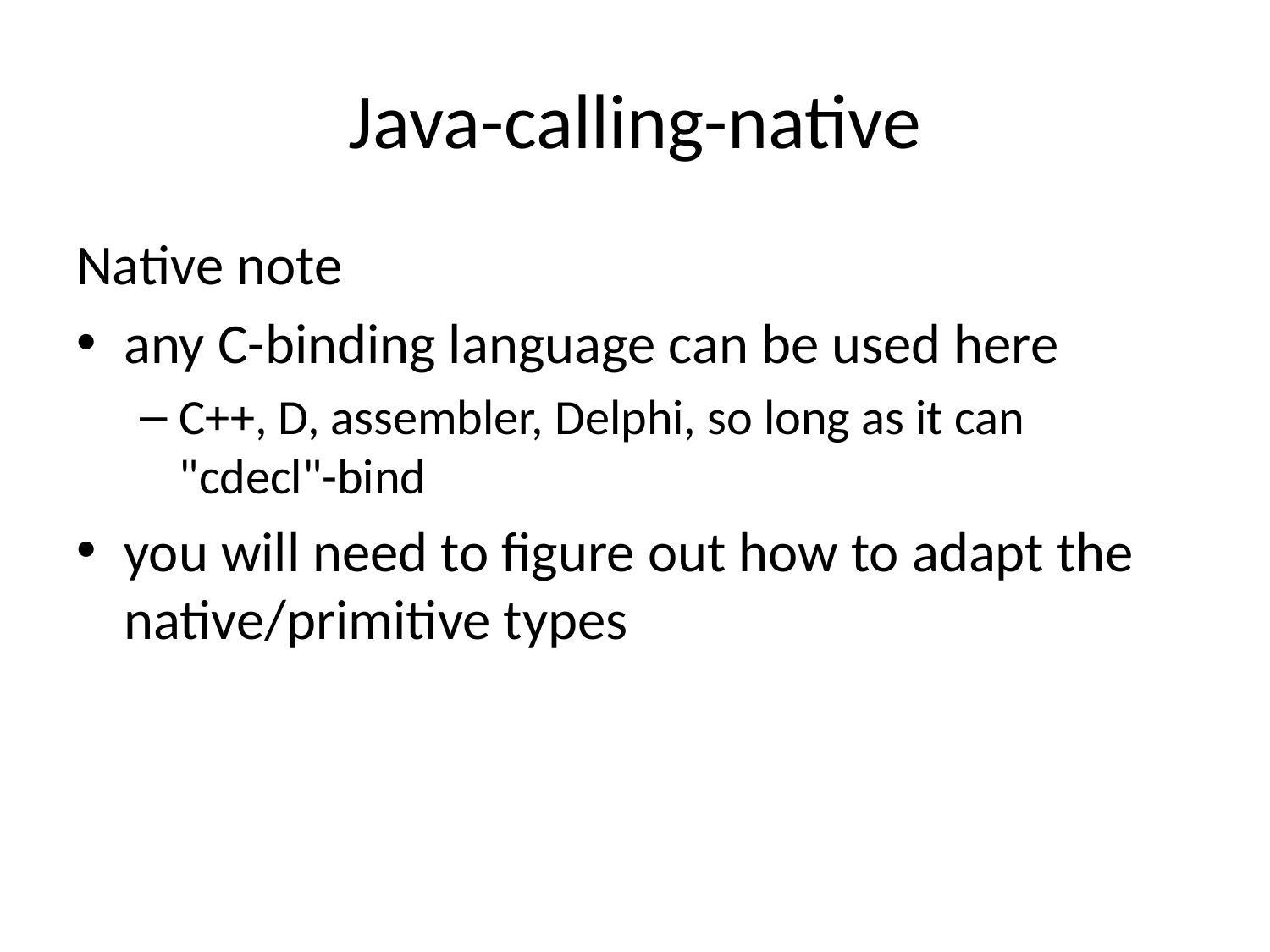

# Java-calling-native
Native note
any C-binding language can be used here
C++, D, assembler, Delphi, so long as it can "cdecl"-bind
you will need to figure out how to adapt the native/primitive types